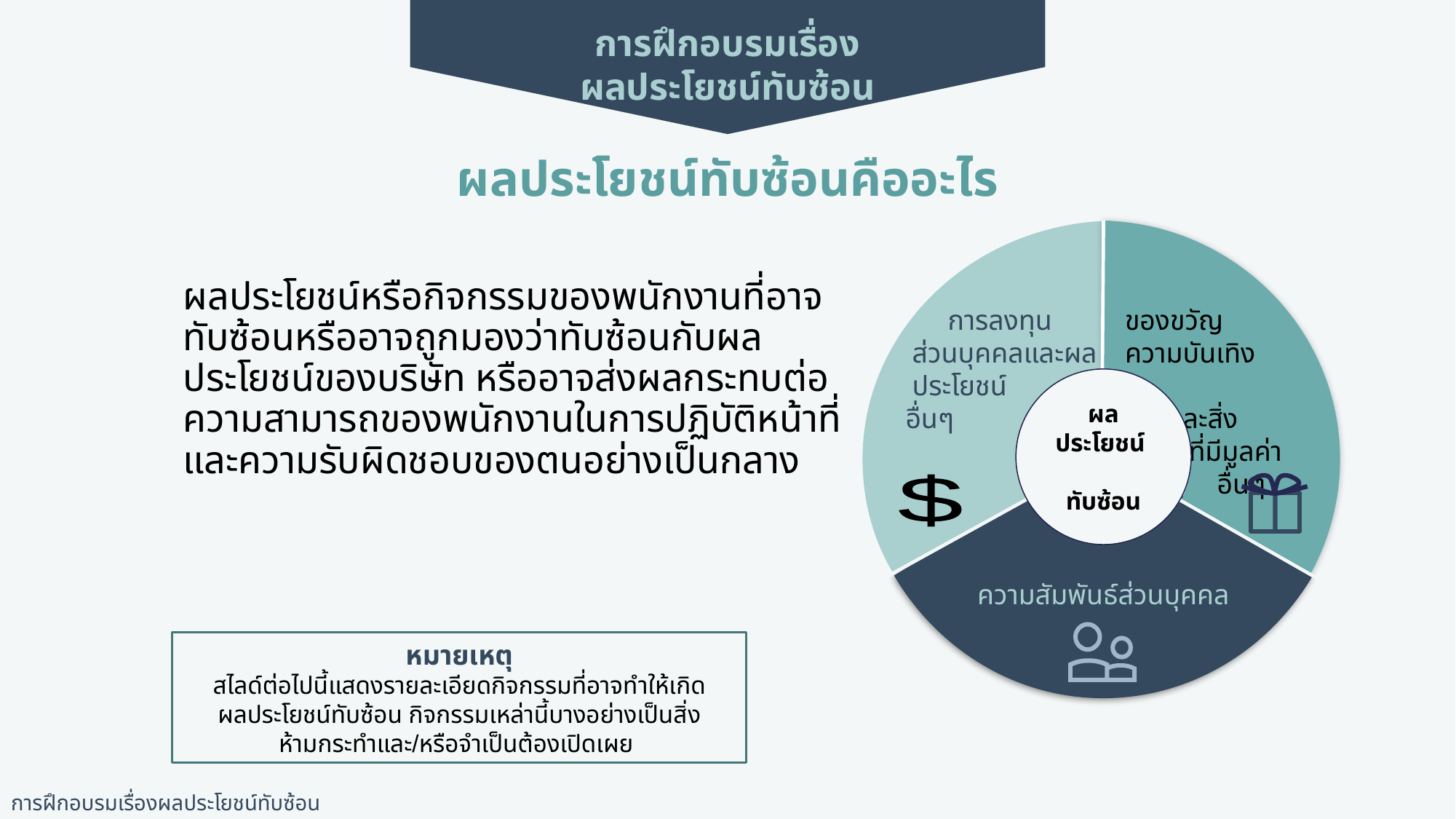

การฝึกอบรมเรื่อง
ผลประโยชน์ทับซ้อน
ผลประโยชน์ทับซ้อนคืออะไร

   ของขวัญ
   ความบันเทิง
         และสิ่ง
            ที่มีมูลค่า
                อื่นๆ

     การลงทุน
ส่วนบุคคลและผลประโยชน์
   อื่นๆ
ผลประโยชน์ทับซ้อน

ความสัมพันธ์ส่วนบุคคล
ผล
ประโยชน์
ทับซ้อน
ผลประโยชน์หรือกิจกรรมของพนักงานที่อาจทับซ้อนหรืออาจถูกมองว่าทับซ้อนกับผลประโยชน์ของบริษัท หรืออาจส่งผลกระทบต่อความสามารถของพนักงานในการปฏิบัติหน้าที่และความรับผิดชอบของตนอย่างเป็นกลาง

$

หมายเหตุ
สไลด์ต่อไปนี้แสดงรายละเอียดกิจกรรมที่อาจทำให้เกิด
ผลประโยชน์ทับซ้อน กิจกรรมเหล่านี้บางอย่างเป็นสิ่ง
ห้ามกระทำและ/หรือจำเป็นต้องเปิดเผย